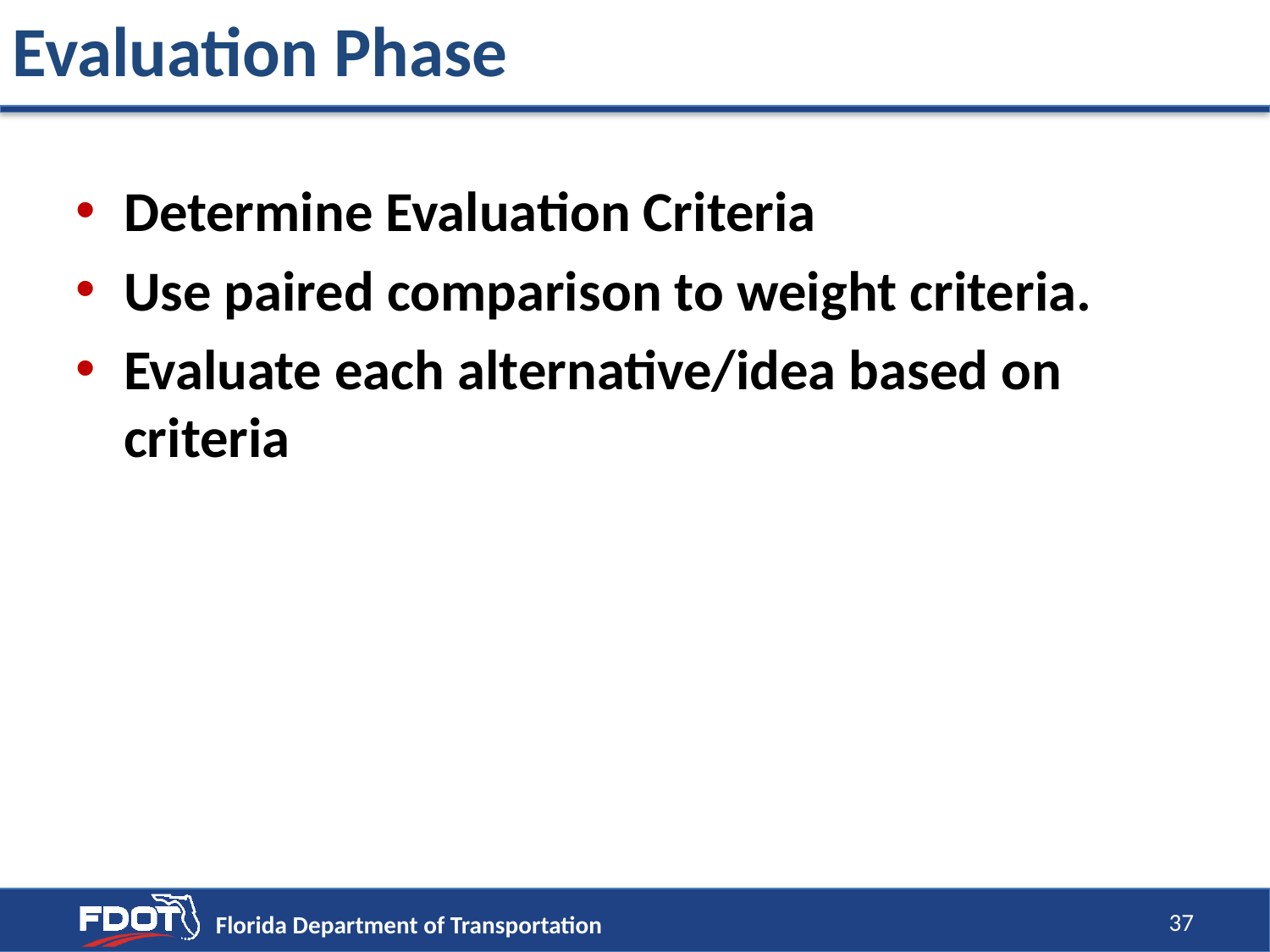

Evaluation Phase
Determine Evaluation Criteria
Use paired comparison to weight criteria.
Evaluate each alternative/idea based on criteria
37